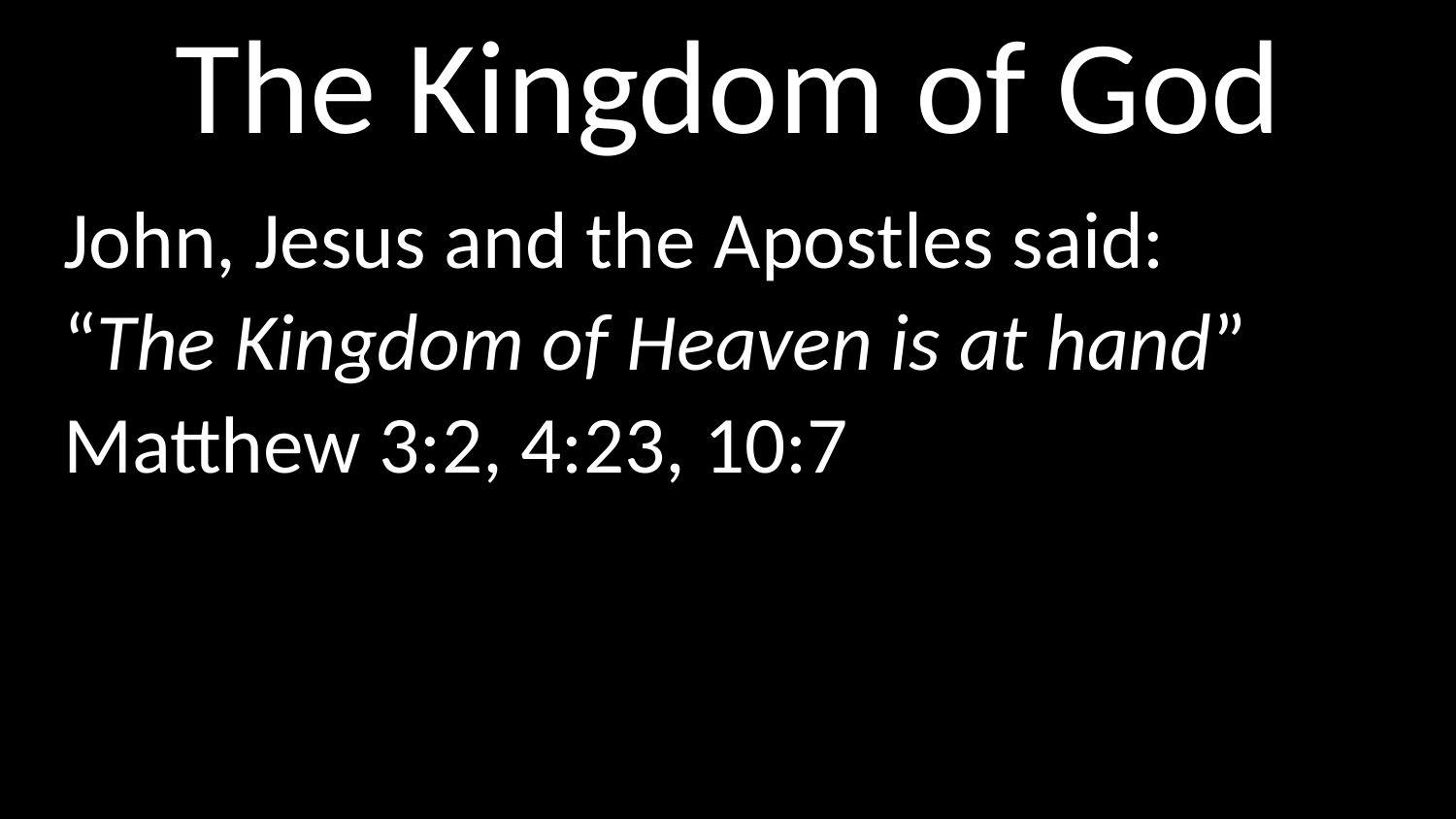

# The Kingdom of God
John, Jesus and the Apostles said:
“The Kingdom of Heaven is at hand”
Matthew 3:2, 4:23, 10:7